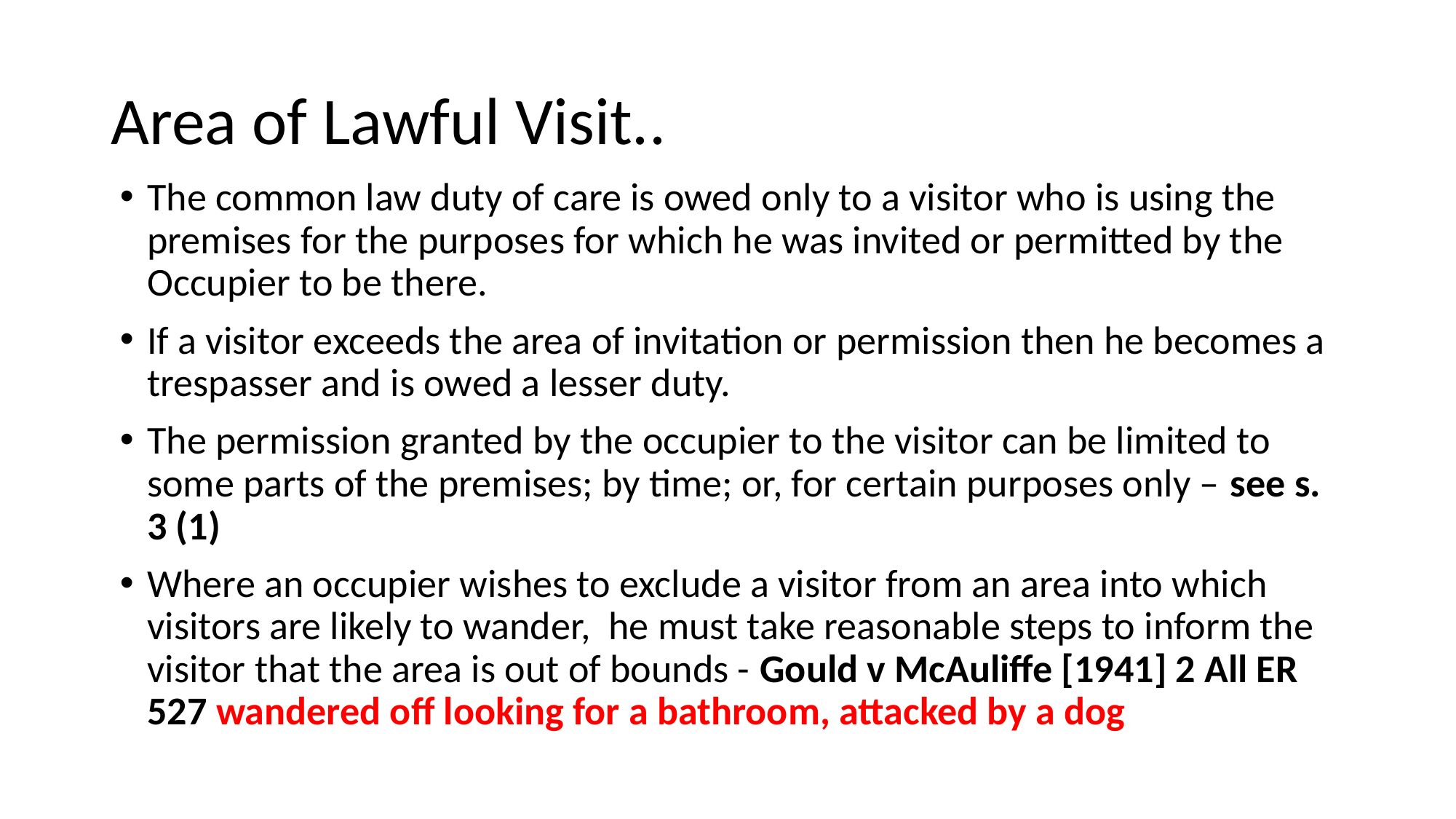

# Area of Lawful Visit..
The common law duty of care is owed only to a visitor who is using the premises for the purposes for which he was invited or permitted by the Occupier to be there.
If a visitor exceeds the area of invitation or permission then he becomes a trespasser and is owed a lesser duty.
The permission granted by the occupier to the visitor can be limited to some parts of the premises; by time; or, for certain purposes only – see s. 3 (1)
Where an occupier wishes to exclude a visitor from an area into which visitors are likely to wander,  he must take reasonable steps to inform the visitor that the area is out of bounds - Gould v McAuliffe [1941] 2 All ER 527 wandered off looking for a bathroom, attacked by a dog